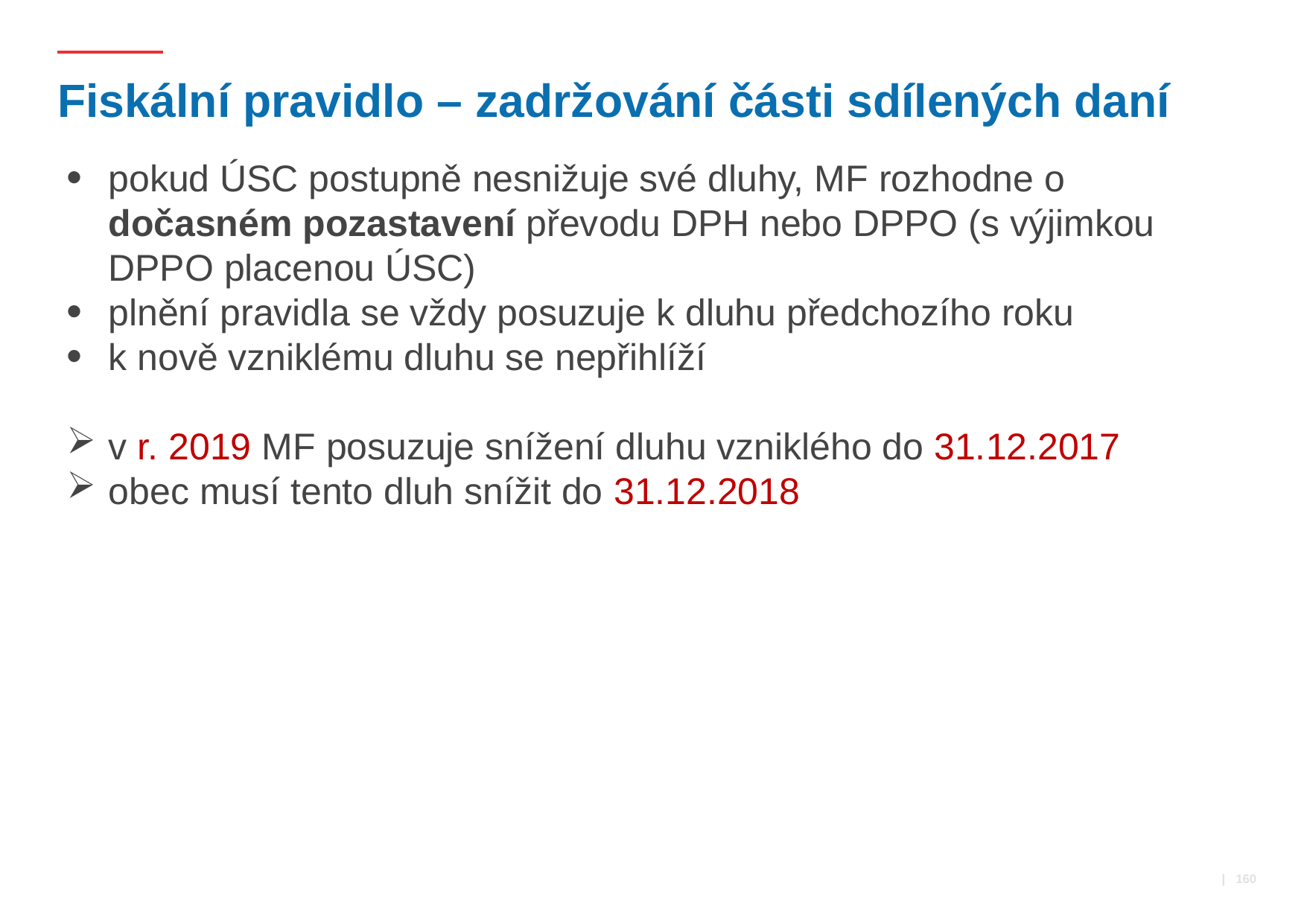

# Fiskální pravidlo – zadržování části sdílených daní
pokud ÚSC postupně nesnižuje své dluhy, MF rozhodne o dočasném pozastavení převodu DPH nebo DPPO (s výjimkou DPPO placenou ÚSC)
plnění pravidla se vždy posuzuje k dluhu předchozího roku
k nově vzniklému dluhu se nepřihlíží

v r. 2019 MF posuzuje snížení dluhu vzniklého do 31.12.2017
obec musí tento dluh snížit do 31.12.2018

 |   160